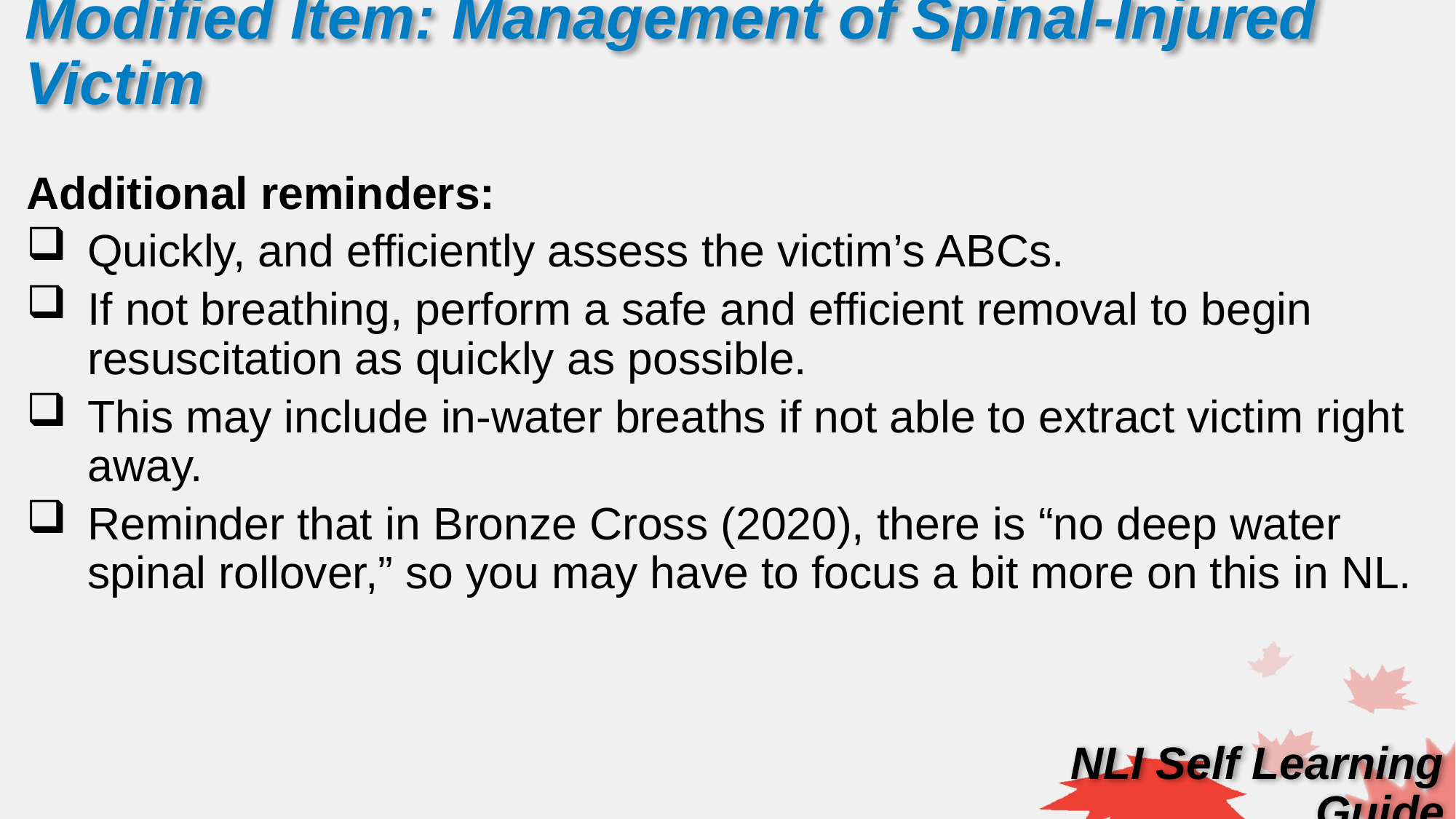

Modified Item: Management of Spinal-Injured Victim
Additional reminders:
Quickly, and efficiently assess the victim’s ABCs.
If not breathing, perform a safe and efficient removal to begin resuscitation as quickly as possible.
This may include in-water breaths if not able to extract victim right away.
Reminder that in Bronze Cross (2020), there is “no deep water spinal rollover,” so you may have to focus a bit more on this in NL.

NLI Self Learning Guide